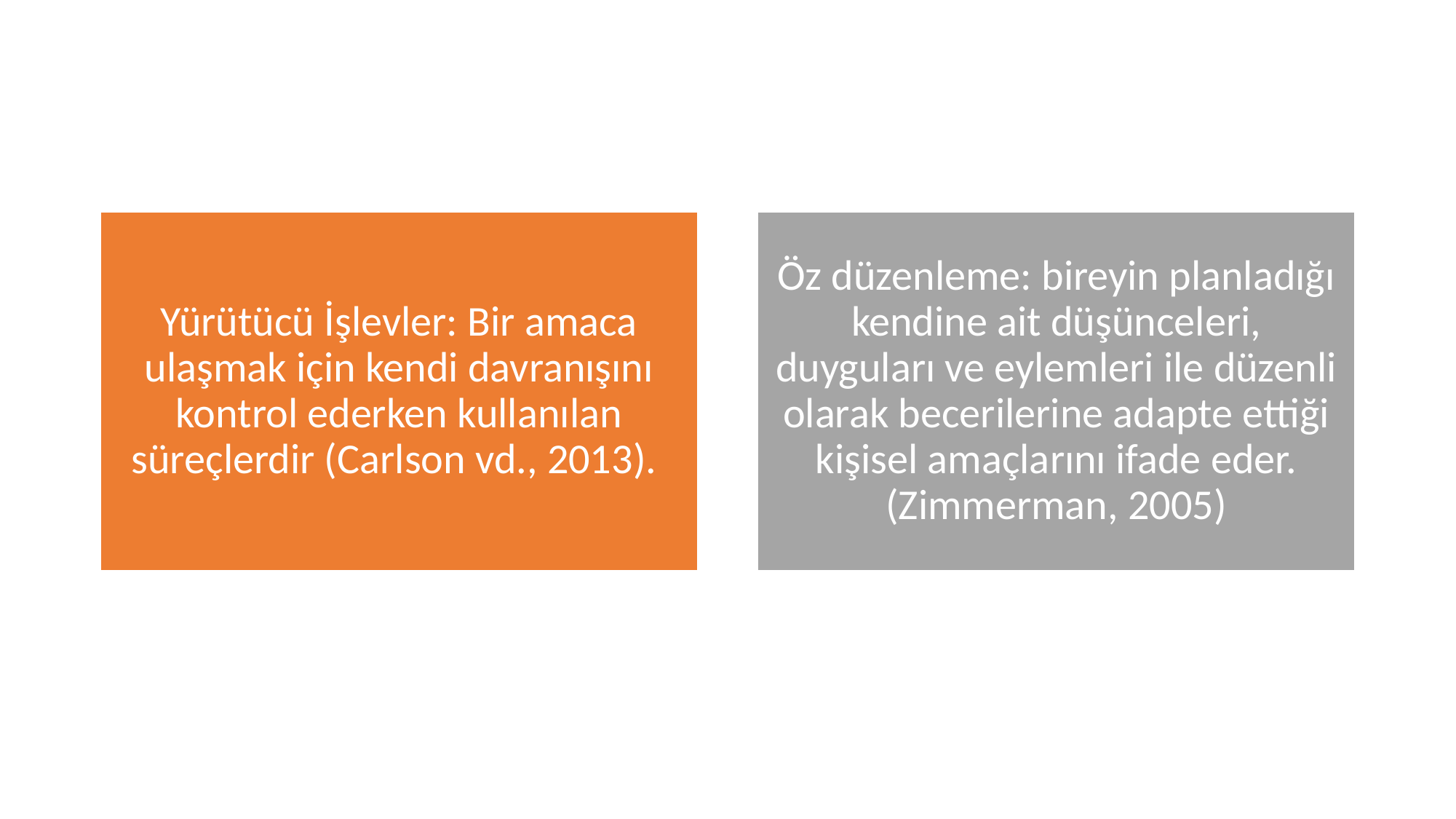

Yürütücü İşlevler: Bir amaca ulaşmak için kendi davranışını kontrol ederken kullanılan süreçlerdir (Carlson vd., 2013).
Öz düzenleme: bireyin planladığı kendine ait düşünceleri, duyguları ve eylemleri ile düzenli olarak becerilerine adapte ettiği kişisel amaçlarını ifade eder. (Zimmerman, 2005)